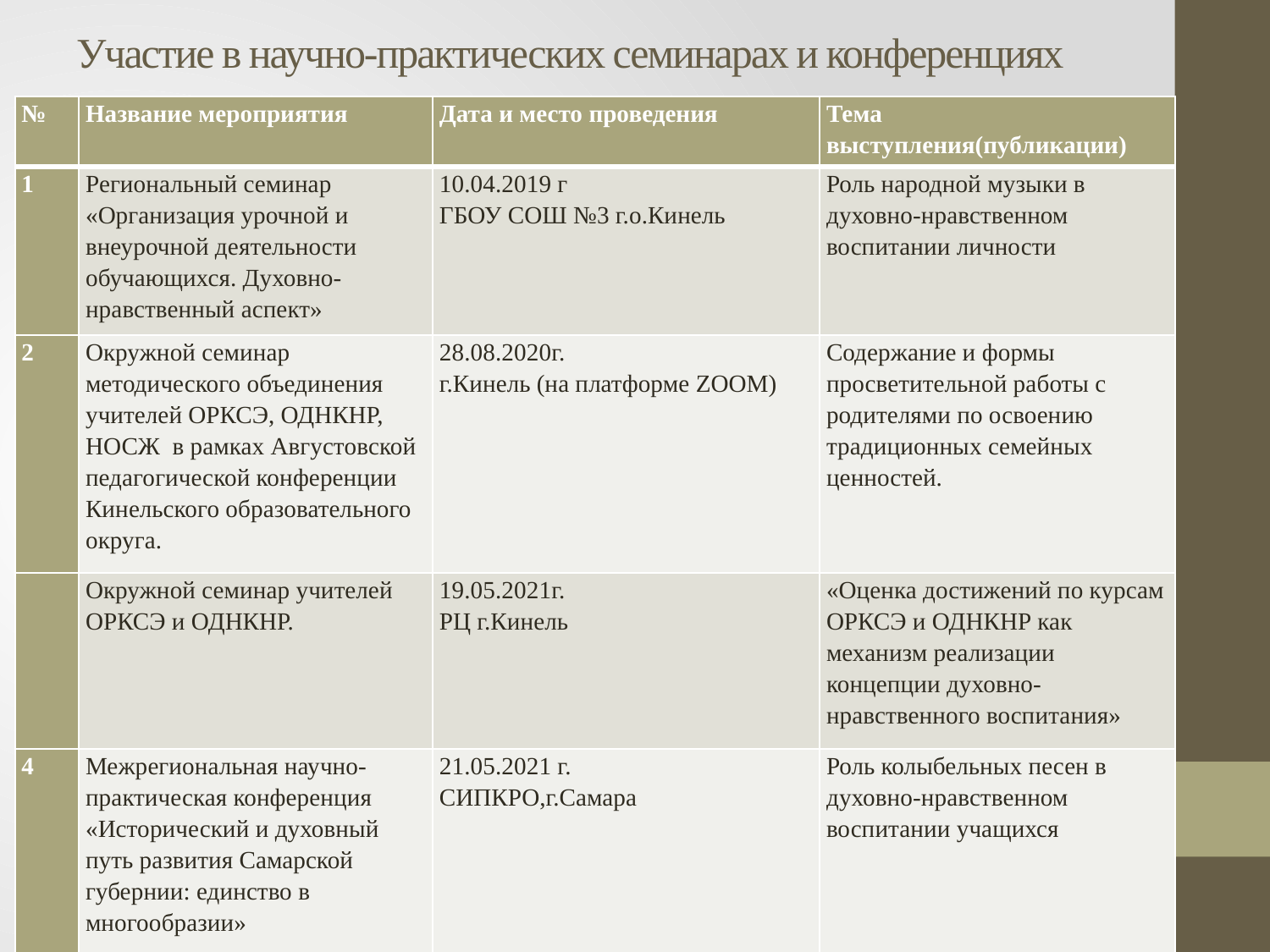

# Участие в научно-практических семинарах и конференциях
| № | Название мероприятия | Дата и место проведения | Тема выступления(публикации) |
| --- | --- | --- | --- |
| 1 | Региональный семинар «Организация урочной и внеурочной деятельности обучающихся. Духовно-нравственный аспект» | 10.04.2019 г ГБОУ СОШ №3 г.о.Кинель | Роль народной музыки в духовно-нравственном воспитании личности |
| 2 | Окружной семинар методического объединения учителей ОРКСЭ, ОДНКНР, НОСЖ в рамках Августовской педагогической конференции Кинельского образовательного округа. | 28.08.2020г. г.Кинель (на платформе ZOOM) | Содержание и формы просветительной работы с родителями по освоению традиционных семейных ценностей. |
|  | Окружной семинар учителей ОРКСЭ и ОДНКНР. | 19.05.2021г. РЦ г.Кинель | «Оценка достижений по курсам ОРКСЭ и ОДНКНР как механизм реализации концепции духовно-нравственного воспитания» |
| 4 | Межрегиональная научно-практическая конференция «Исторический и духовный путь развития Самарской губернии: единство в многообразии» | 21.05.2021 г. СИПКРО,г.Самара | Роль колыбельных песен в духовно-нравственном воспитании учащихся |